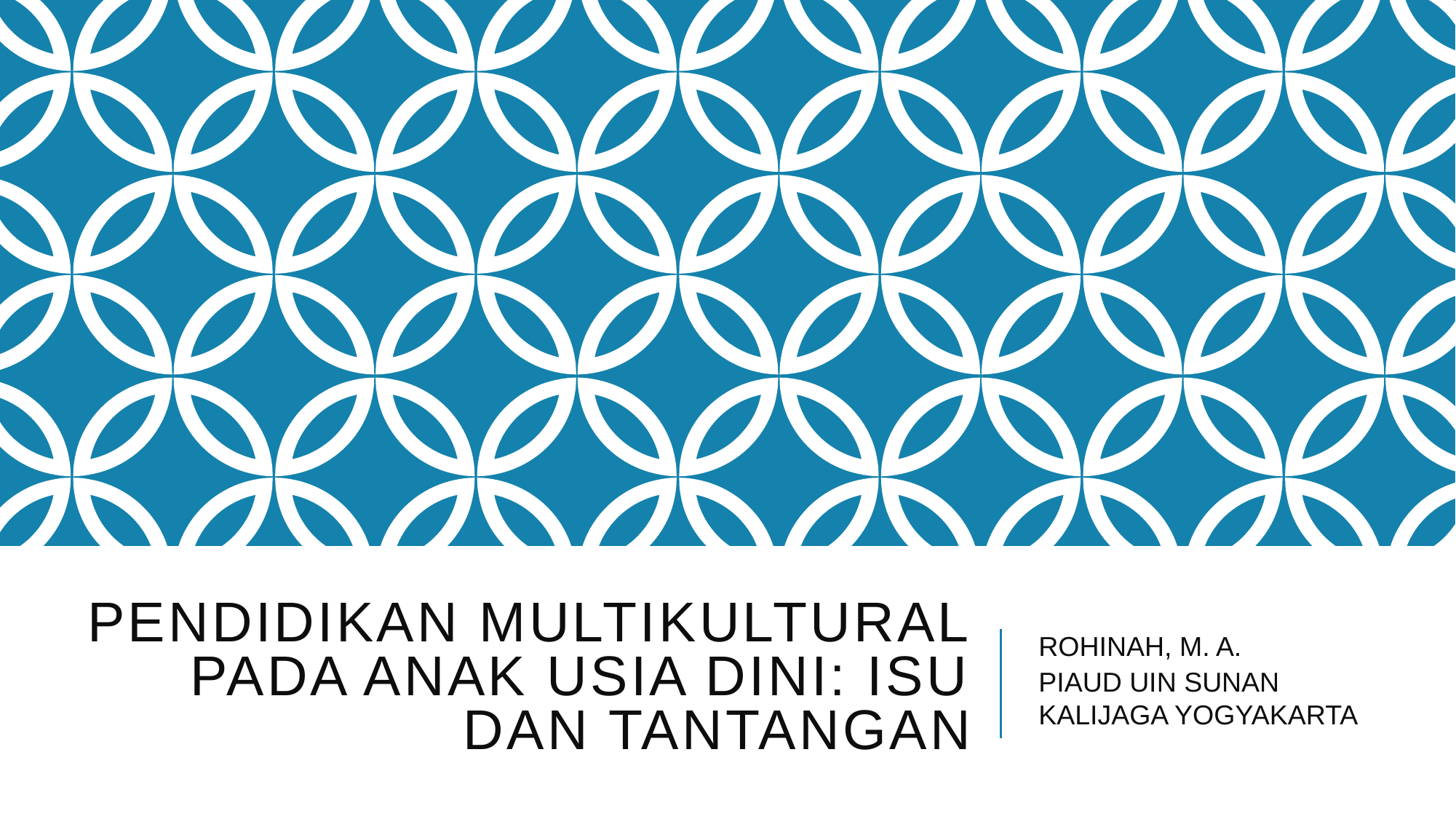

# Pendidikan Multikultural pada Anak Usia Dini: Isu dan Tantangan
ROHINAH, M. A.
PIAUD UIN SUNAN KALIJAGA YOGYAKARTA